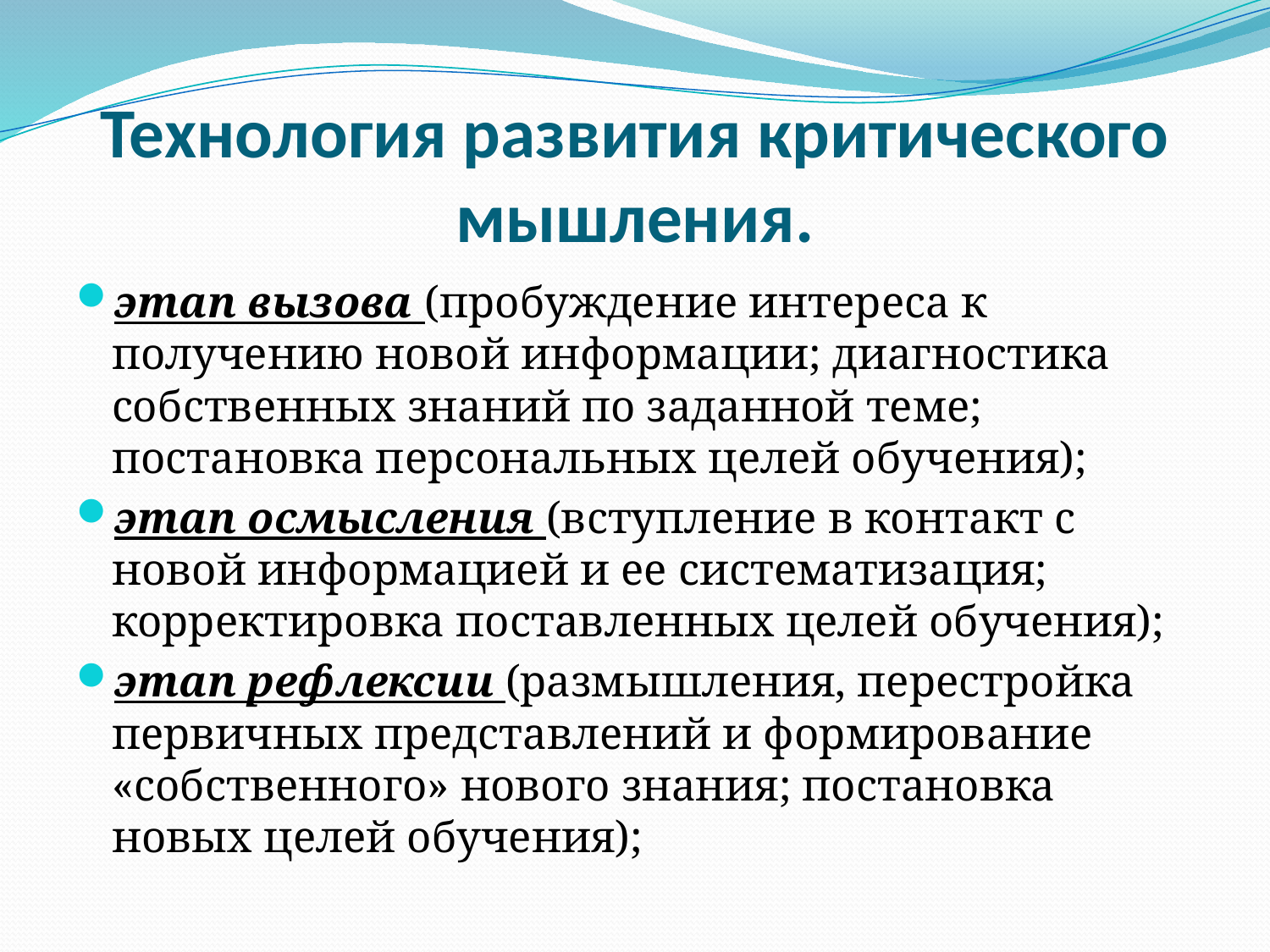

# Технология развития критического мышления.
этап вызова (пробуждение интереса к получению новой информации; диагностика собственных знаний по заданной теме; постановка персональных целей обучения);
этап осмысления (вступление в контакт с новой информацией и ее систематизация; корректировка поставленных целей обучения);
этап рефлексии (размышления, перестройка первичных представлений и формирование «собственного» нового знания; постановка новых целей обучения);